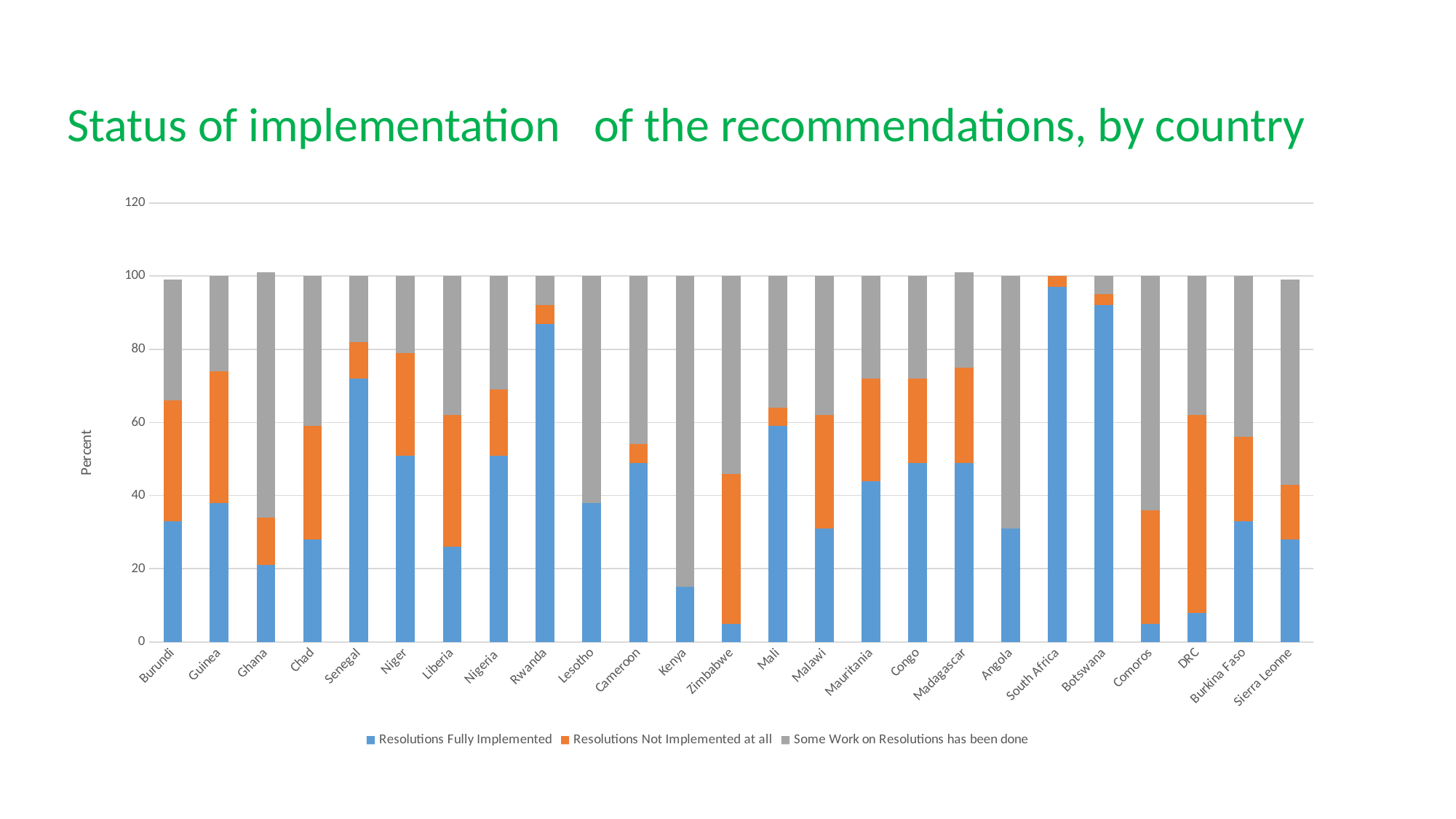

# Status of implementation   of the recommendations, by country

### Chart

| Category | Resolutions Fully Implemented | Resolutions Not Implemented at all | Some Work on Resolutions has been done |
|---|---|---|---|
| Burundi | 33.0 | 33.0 | 33.0 |
| Guinea | 38.0 | 36.0 | 26.0 |
| Ghana | 21.0 | 13.0 | 67.0 |
| Chad | 28.0 | 31.0 | 41.0 |
| Senegal | 72.0 | 10.0 | 18.0 |
| Niger | 51.0 | 28.0 | 21.0 |
| Liberia | 26.0 | 36.0 | 38.0 |
| Nigeria  | 51.0 | 18.0 | 31.0 |
| Rwanda | 87.0 | 5.0 | 8.0 |
| Lesotho | 38.0 | 0.0 | 62.0 |
| Cameroon | 49.0 | 5.0 | 46.0 |
| Kenya | 15.0 | 0.0 | 85.0 |
| Zimbabwe | 5.0 | 41.0 | 54.0 |
| Mali | 59.0 | 5.0 | 36.0 |
| Malawi | 31.0 | 31.0 | 38.0 |
| Mauritania | 44.0 | 28.0 | 28.0 |
| Congo | 49.0 | 23.0 | 28.0 |
| Madagascar | 49.0 | 26.0 | 26.0 |
| Angola | 31.0 | 0.0 | 69.0 |
| South Africa | 97.0 | 3.0 | 0.0 |
| Botswana | 92.0 | 3.0 | 5.0 |
| Comoros | 5.0 | 31.0 | 64.0 |
| DRC | 8.0 | 54.0 | 38.0 |
| Burkina Faso | 33.0 | 23.0 | 44.0 |
| Sierra Leonne | 28.0 | 15.0 | 56.0 |